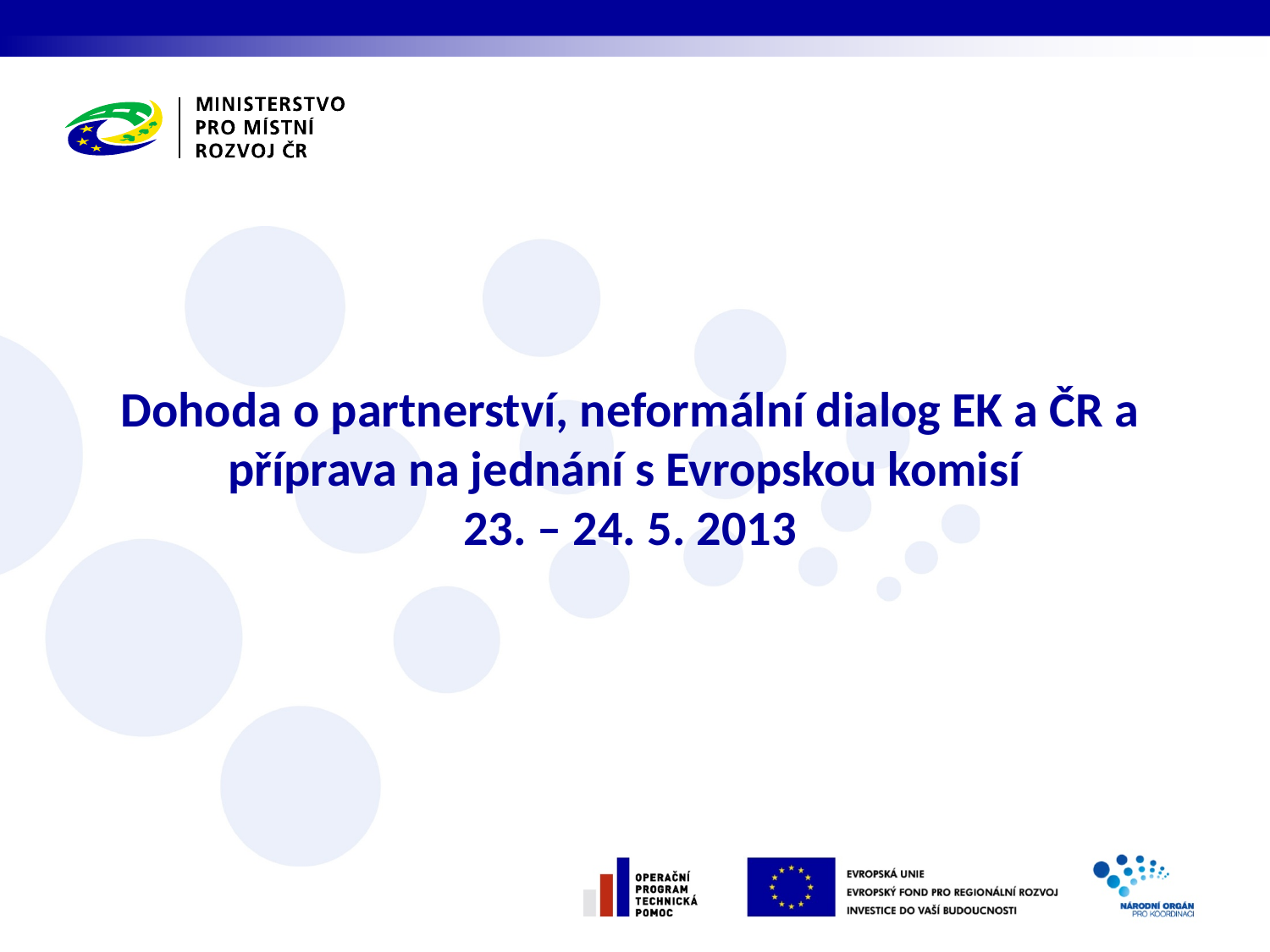

# Dohoda o partnerství, neformální dialog EK a ČR a příprava na jednání s Evropskou komisí 23. – 24. 5. 2013